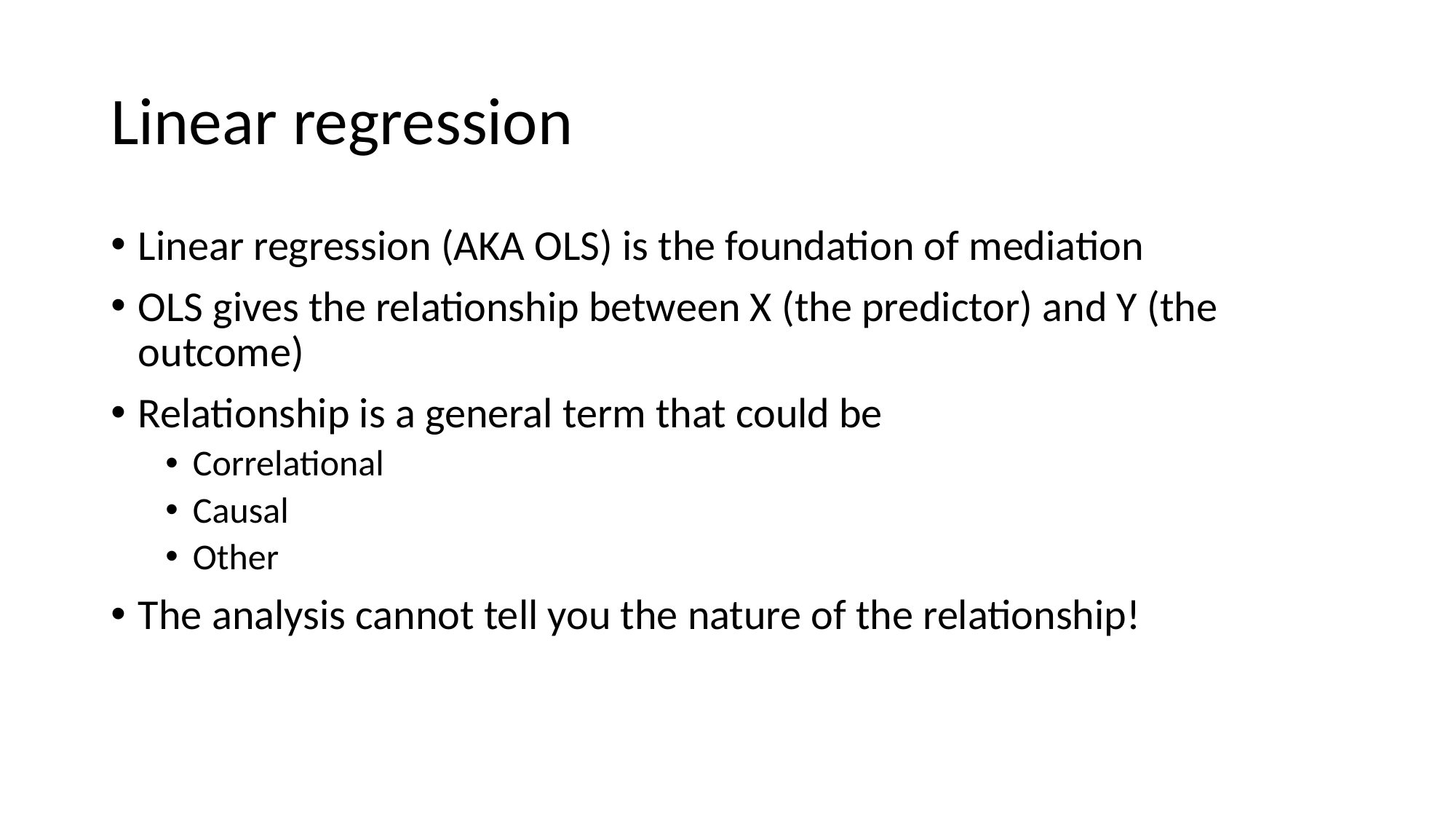

# Linear regression
Linear regression (AKA OLS) is the foundation of mediation
OLS gives the relationship between X (the predictor) and Y (the outcome)
Relationship is a general term that could be
Correlational
Causal
Other
The analysis cannot tell you the nature of the relationship!